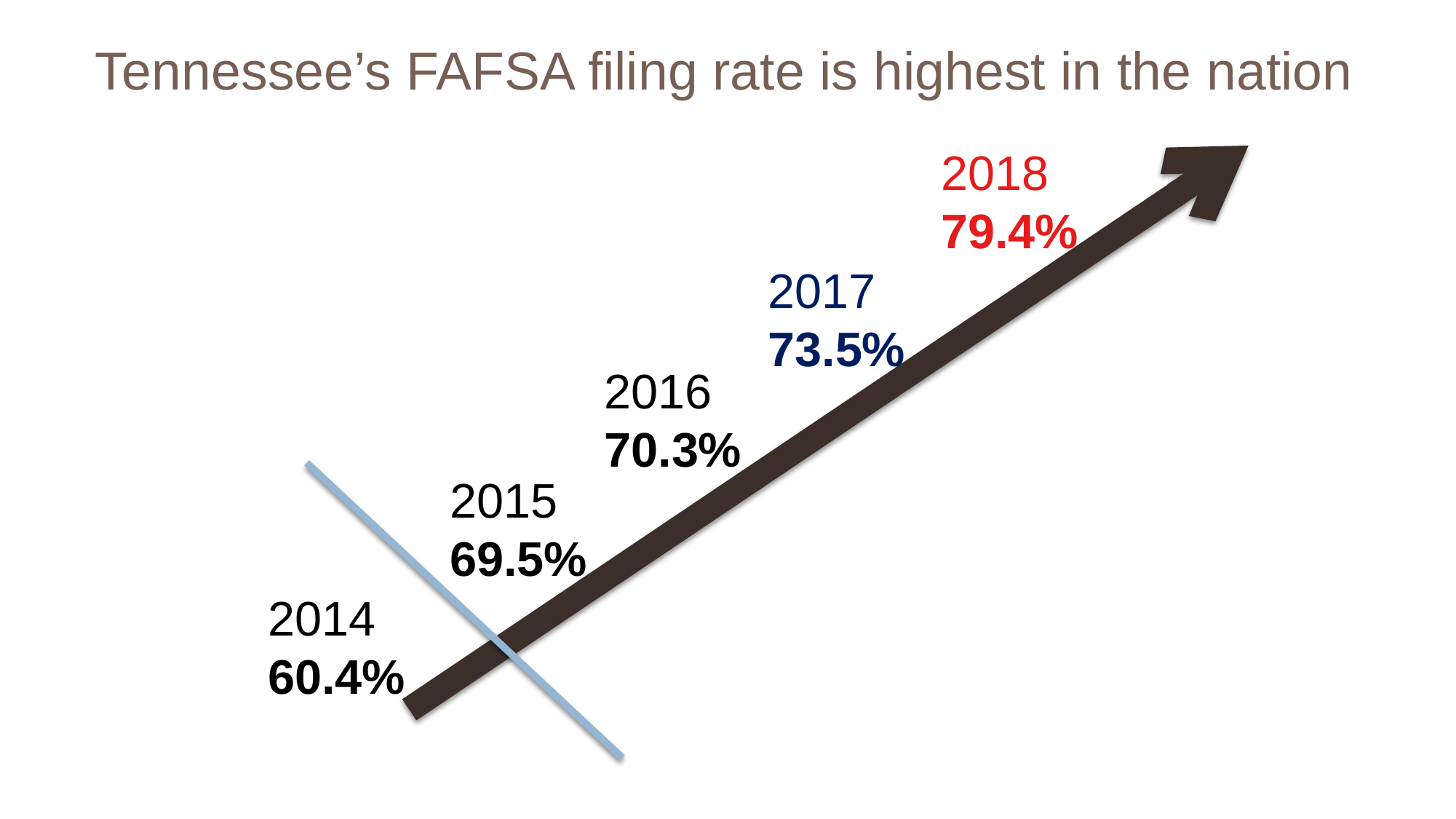

# Tennessee’s FAFSA filing rate is highest in the nation
2018
79.4%

2017
73.5%
2016
70.3%
2015
69.5%
2014
60.4%